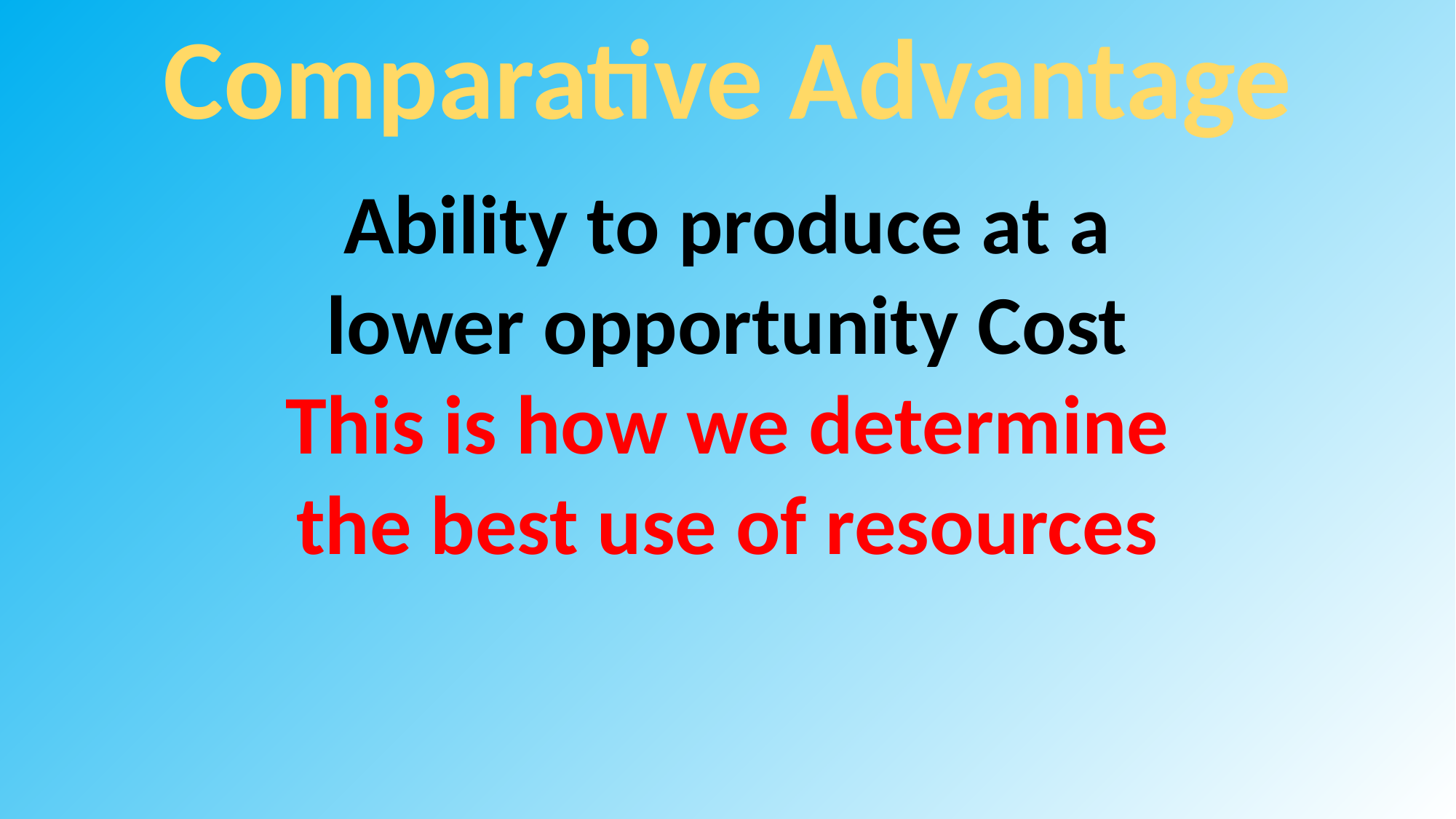

Comparative Advantage
Ability to produce at a lower opportunity Cost
This is how we determine the best use of resources